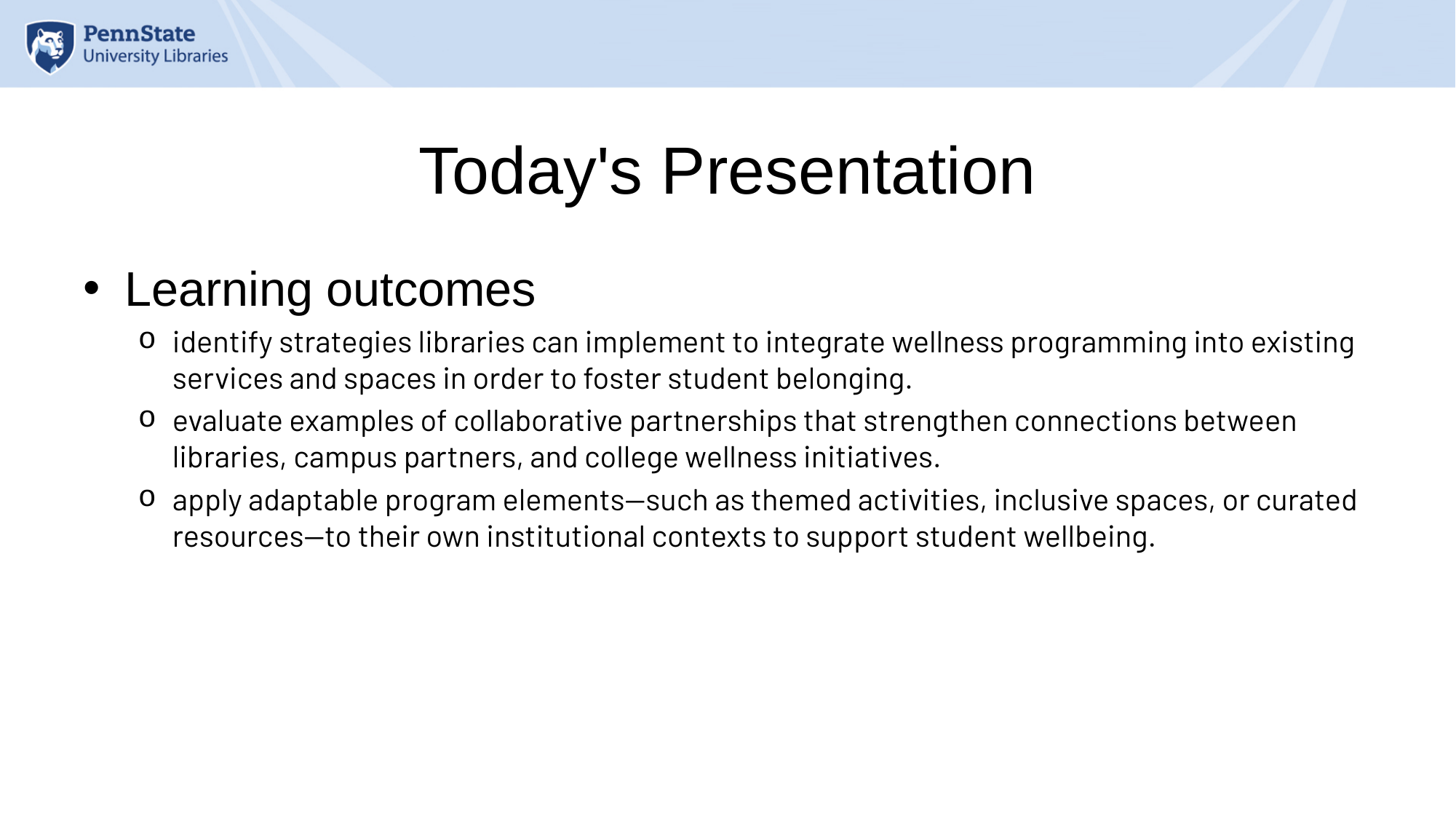

# Today's Presentation
Learning outcomes
identify strategies libraries can implement to integrate wellness programming into existing services and spaces in order to foster student belonging.
evaluate examples of collaborative partnerships that strengthen connections between libraries, campus partners, and college wellness initiatives.
apply adaptable program elements—such as themed activities, inclusive spaces, or curated resources—to their own institutional contexts to support student wellbeing.